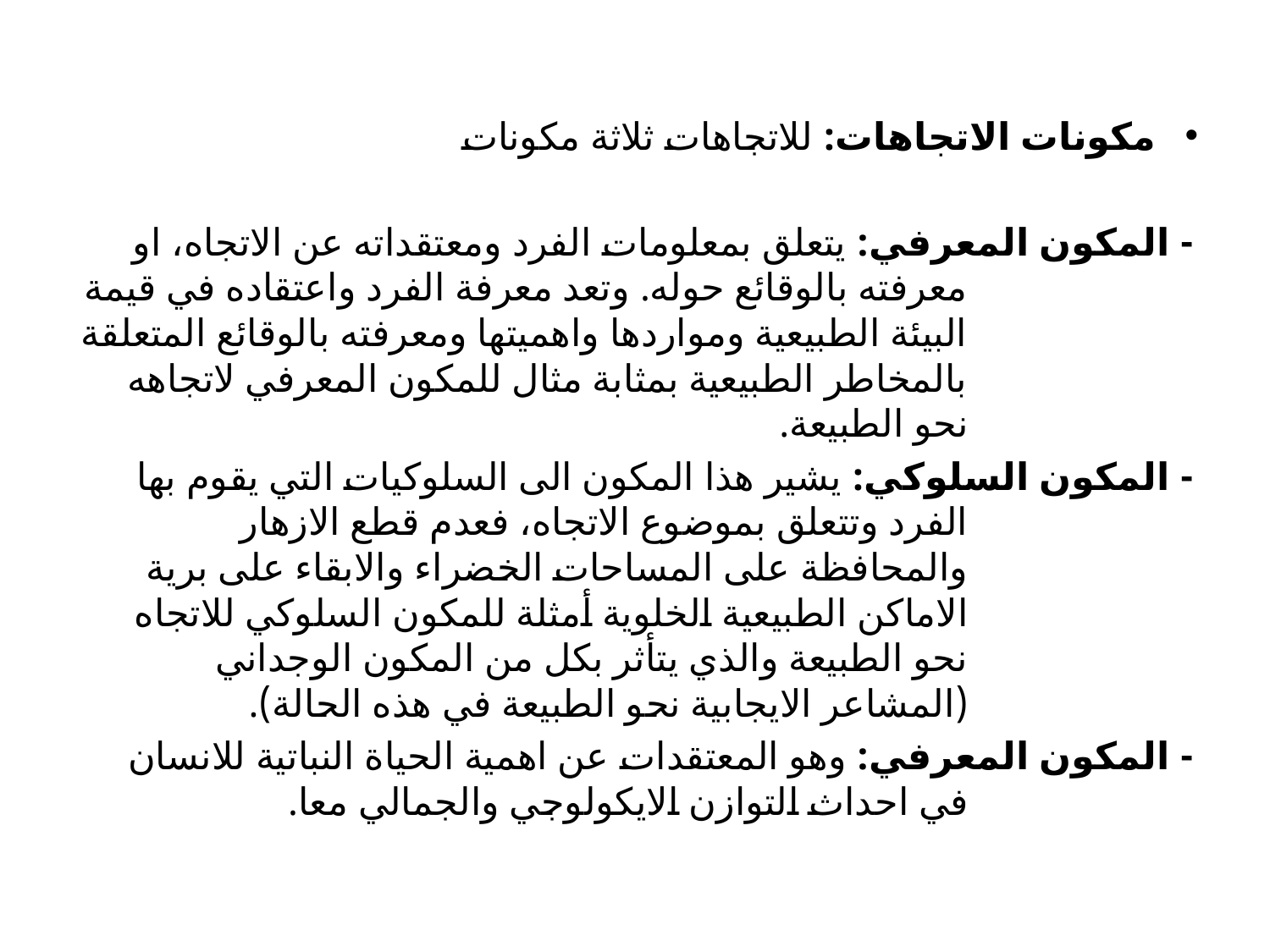

مكونات الاتجاهات: للاتجاهات ثلاثة مكونات

- المكون المعرفي: يتعلق بمعلومات الفرد ومعتقداته عن الاتجاه، او معرفته بالوقائع حوله. وتعد معرفة الفرد واعتقاده في قيمة البيئة الطبيعية ومواردها واهميتها ومعرفته بالوقائع المتعلقة بالمخاطر الطبيعية بمثابة مثال للمكون المعرفي لاتجاهه نحو الطبيعة.
- المكون السلوكي: يشير هذا المكون الى السلوكيات التي يقوم بها الفرد وتتعلق بموضوع الاتجاه، فعدم قطع الازهار والمحافظة على المساحات الخضراء والابقاء على برية الاماكن الطبيعية الخلوية أمثلة للمكون السلوكي للاتجاه نحو الطبيعة والذي يتأثر بكل من المكون الوجداني (المشاعر الايجابية نحو الطبيعة في هذه الحالة).
- المكون المعرفي: وهو المعتقدات عن اهمية الحياة النباتية للانسان في احداث التوازن الايكولوجي والجمالي معا.